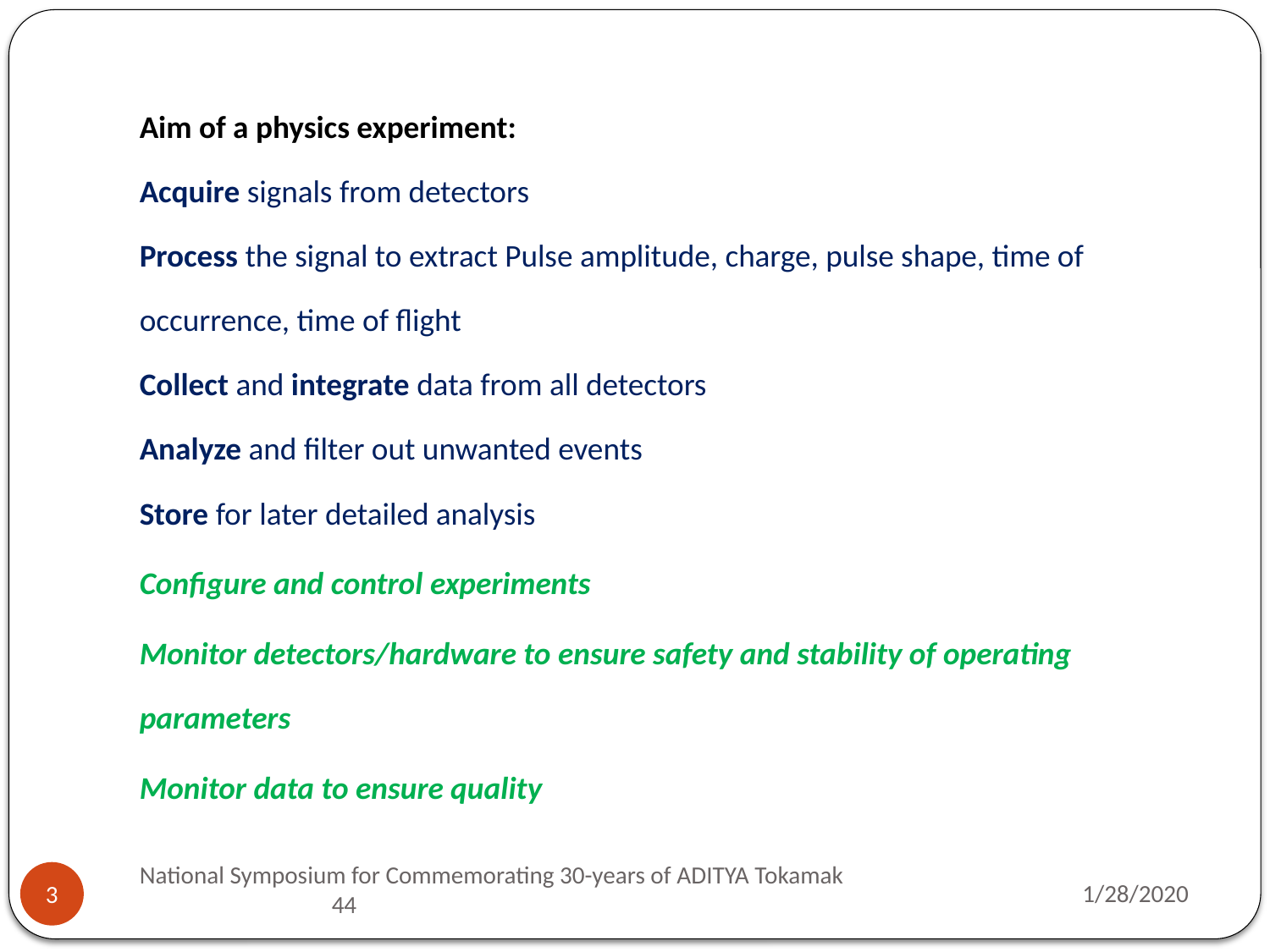

Aim of a physics experiment:
Acquire signals from detectors
Process the signal to extract Pulse amplitude, charge, pulse shape, time of occurrence, time of flight
Collect and integrate data from all detectors
Analyze and filter out unwanted events
Store for later detailed analysis
Configure and control experiments
Monitor detectors/hardware to ensure safety and stability of operating parameters
Monitor data to ensure quality
National Symposium for Commemorating 30-years of ADITYA Tokamak                                                             44
1/28/2020
3